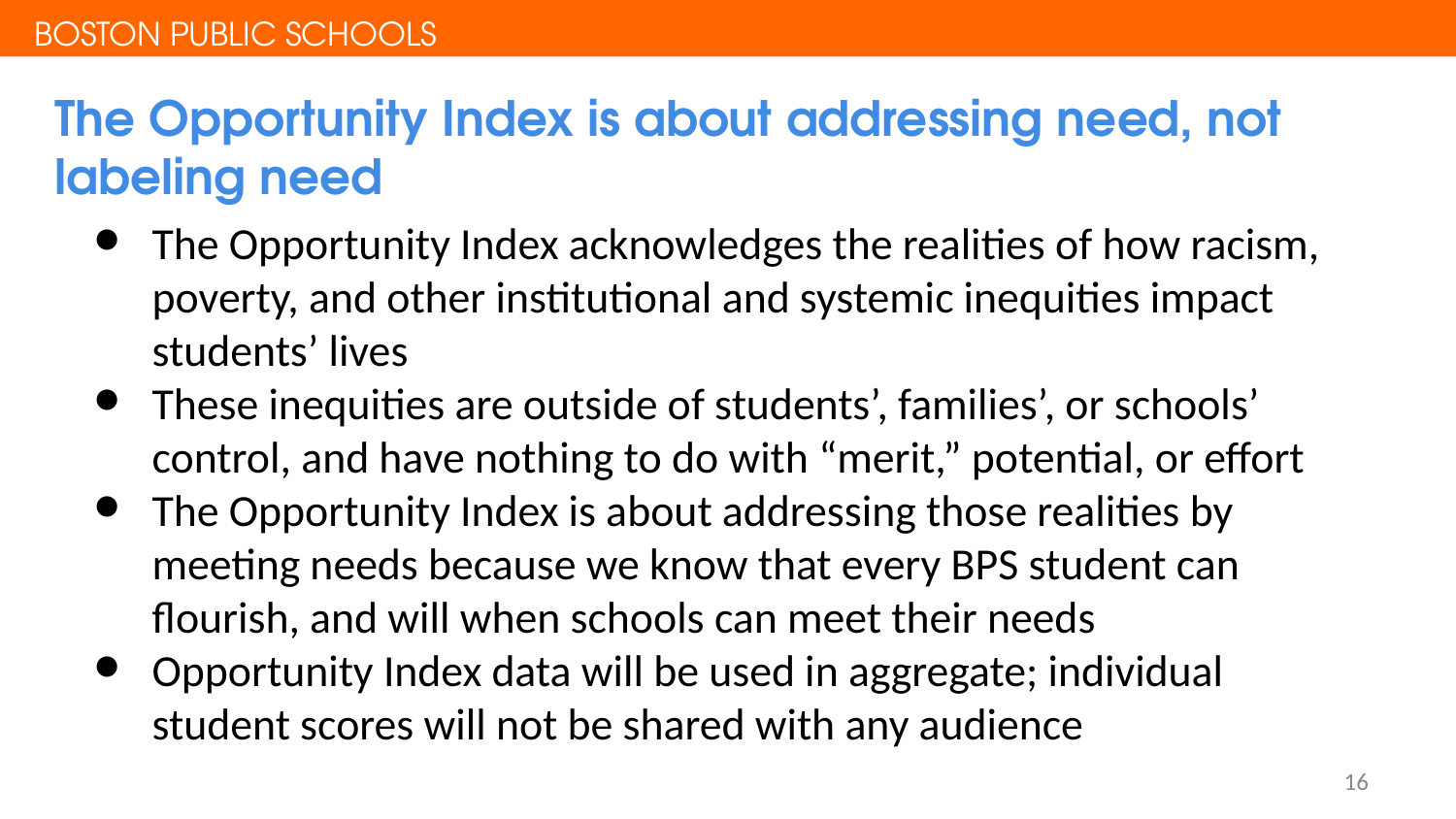

# The Opportunity Index is about addressing need, not labeling need
The Opportunity Index acknowledges the realities of how racism, poverty, and other institutional and systemic inequities impact students’ lives
These inequities are outside of students’, families’, or schools’ control, and have nothing to do with “merit,” potential, or effort
The Opportunity Index is about addressing those realities by meeting needs because we know that every BPS student can flourish, and will when schools can meet their needs
Opportunity Index data will be used in aggregate; individual student scores will not be shared with any audience
16